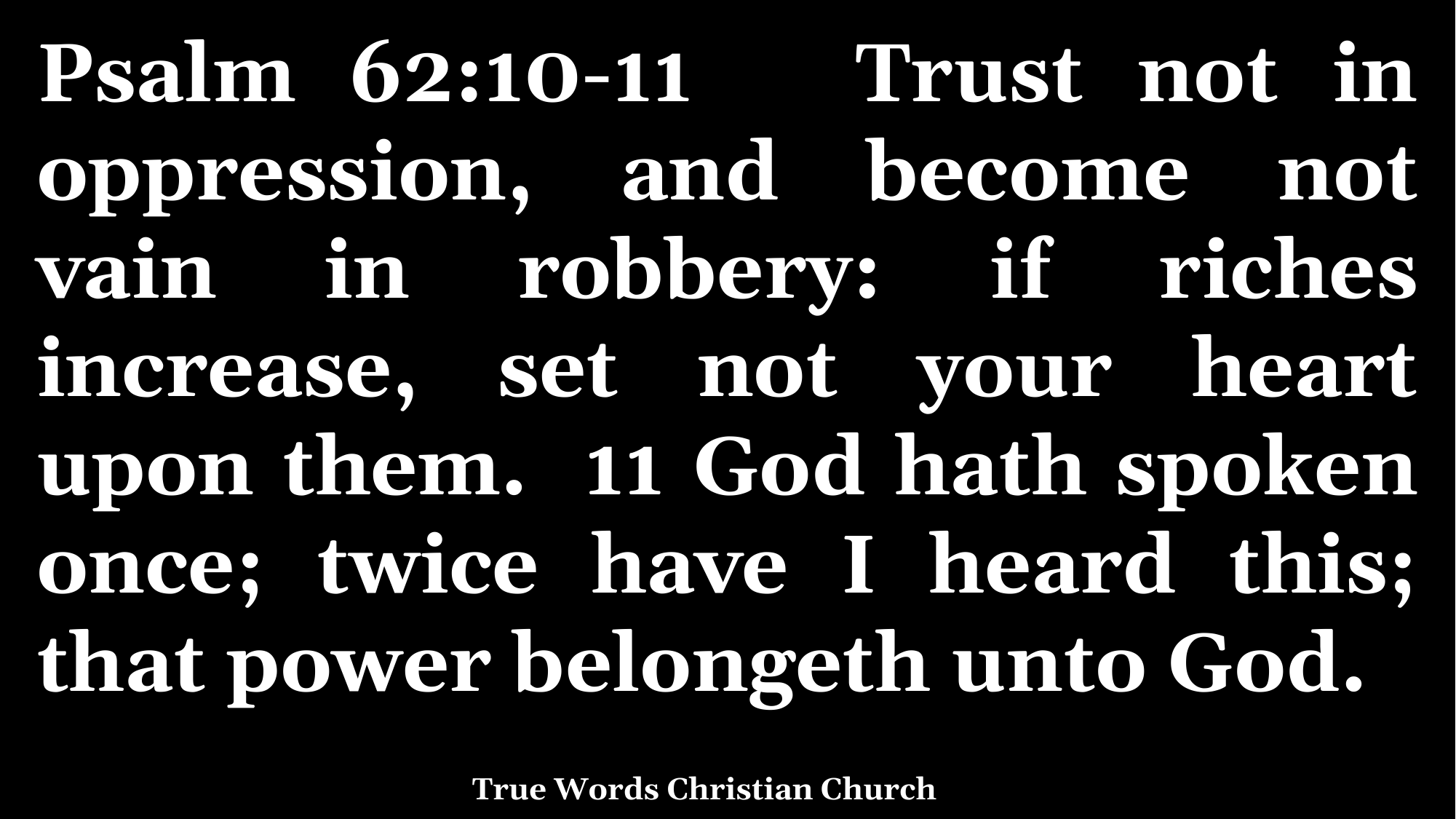

Psalm 62:10-11   Trust not in oppression, and become not vain in robbery: if riches increase, set not your heart upon them.  11 God hath spoken once; twice have I heard this; that power belongeth unto God.
True Words Christian Church